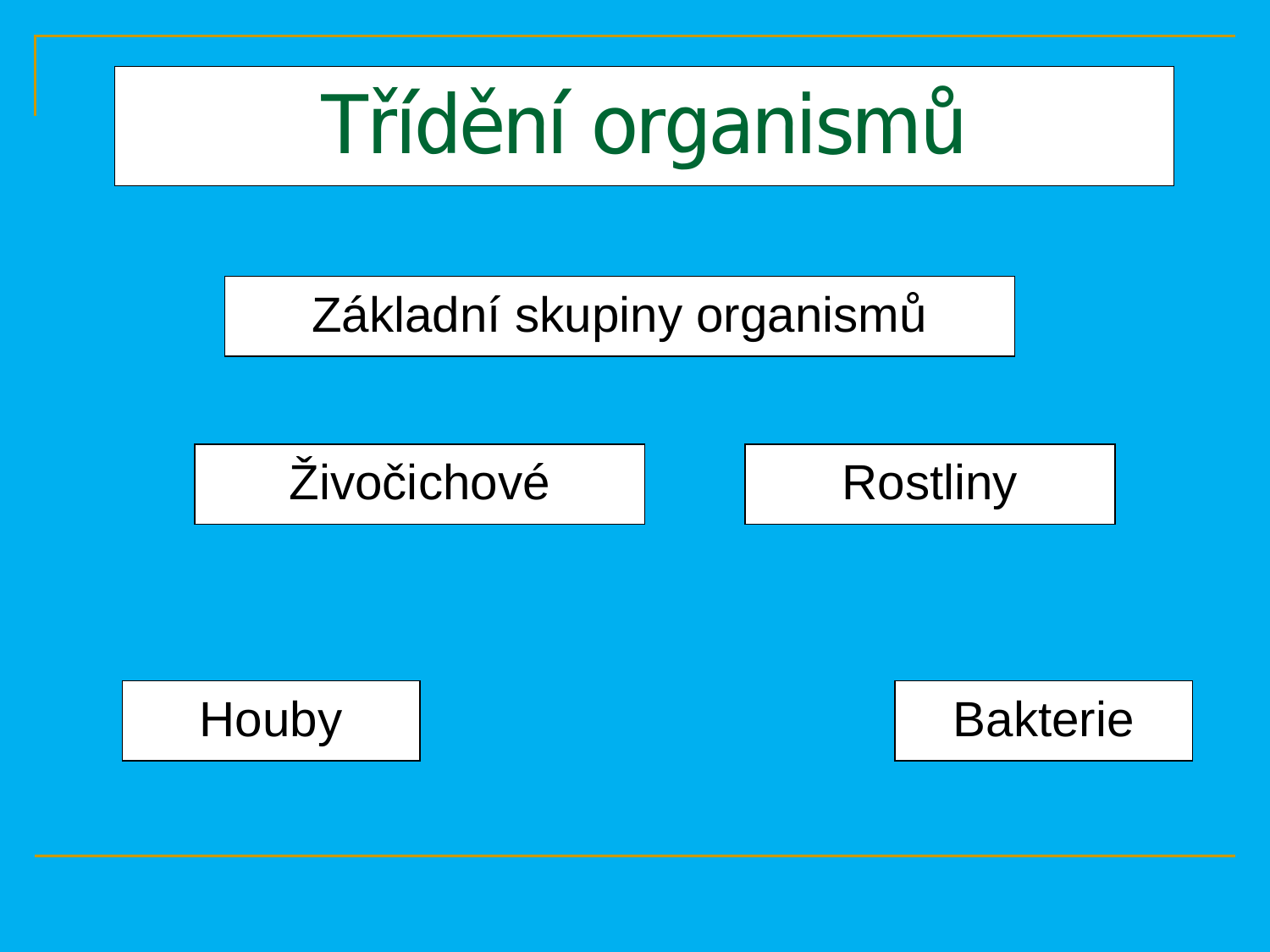

Třídění organismů

Základní skupiny organismů
Živočichové
Rostliny
Houby
Bakterie